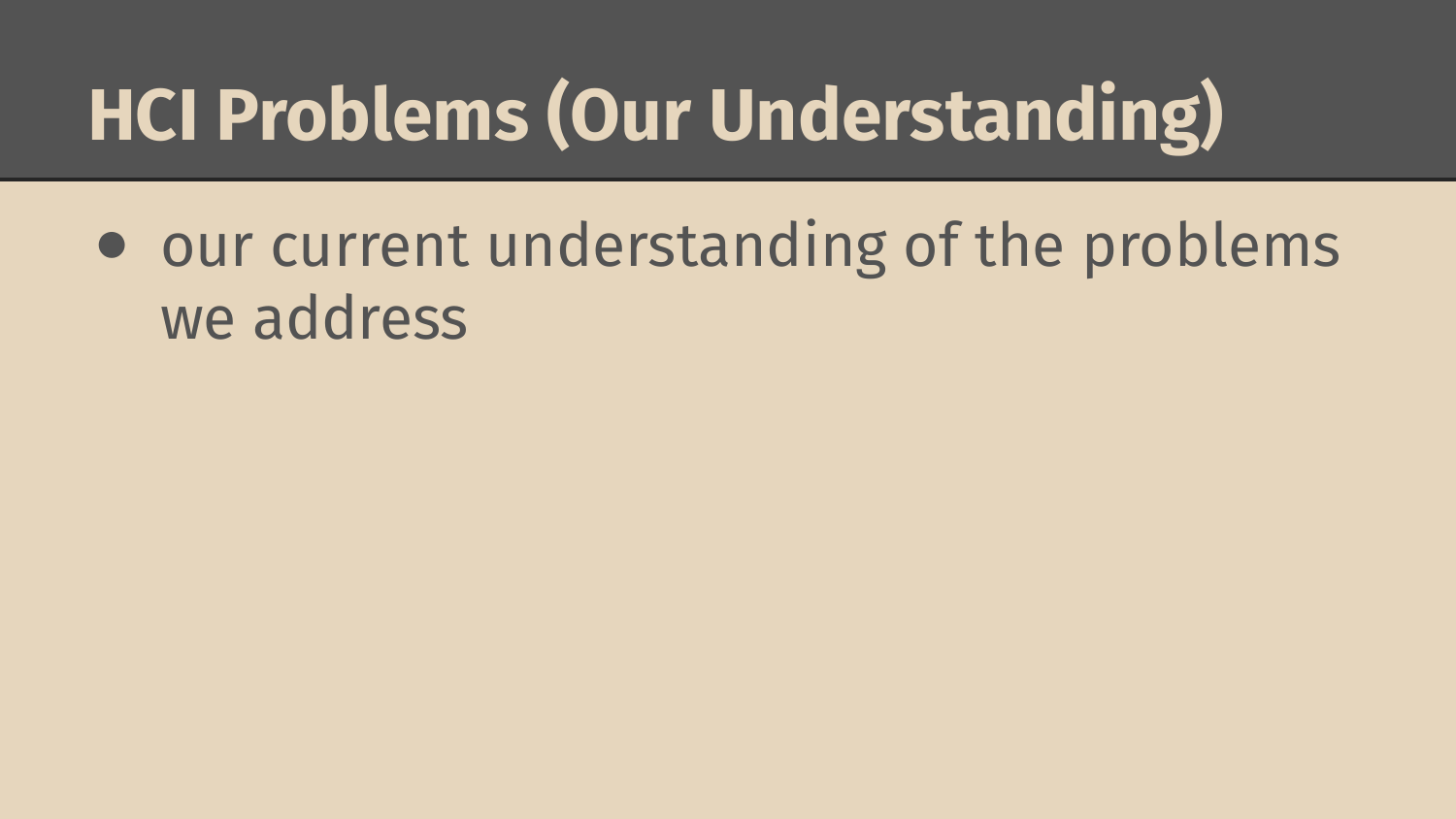

# HCI Problems (Our Understanding)
our current understanding of the problems we address